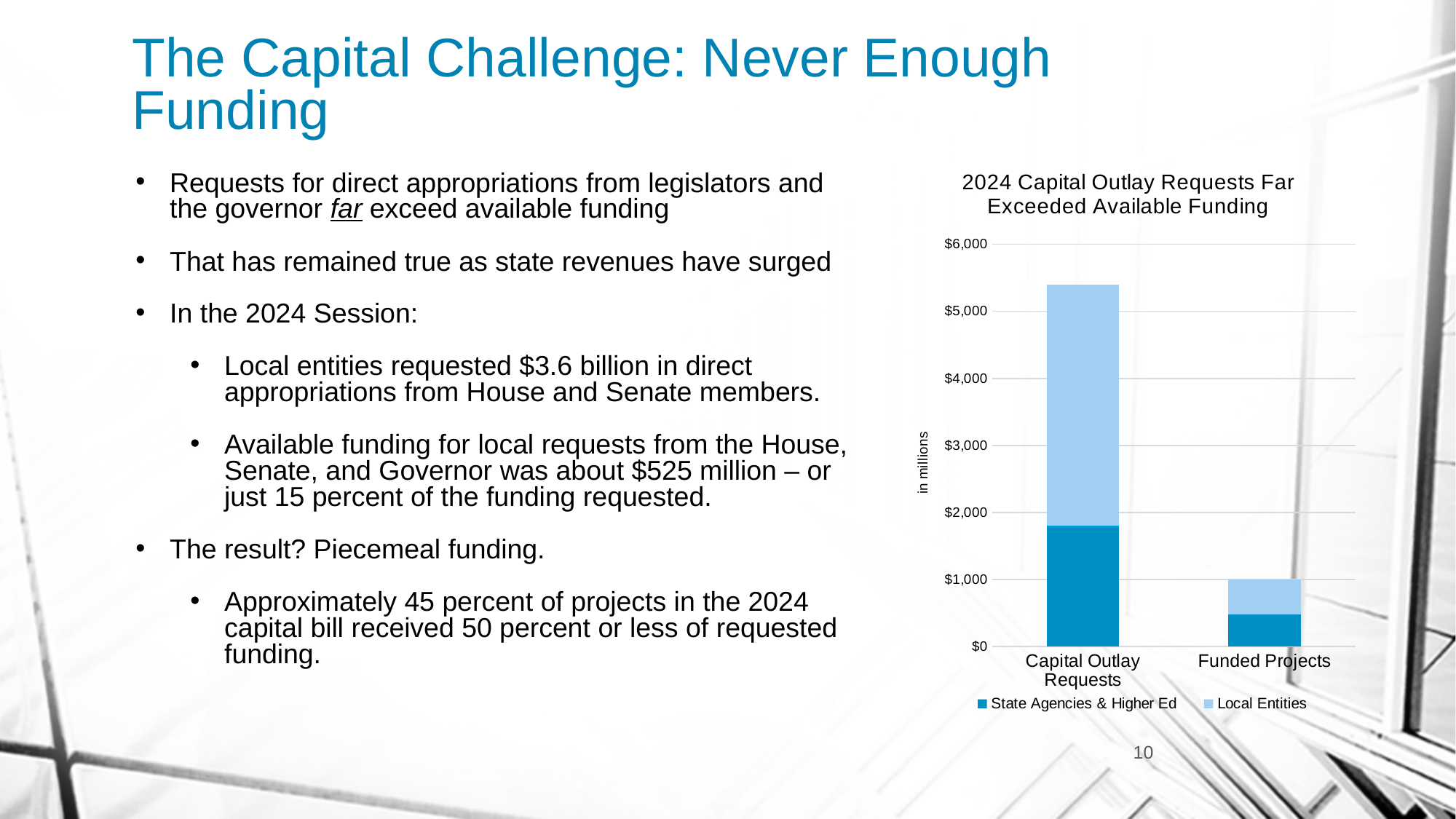

# The Capital Challenge: Never Enough Funding

[unsupported chart]

Requests for direct appropriations from legislators and the governor far exceed available funding

That has remained true as state revenues have surged

In the 2024 Session:

Local entities requested $3.6 billion in direct appropriations from House and Senate members.

Available funding for local requests from the House, Senate, and Governor was about $525 million – or just 15 percent of the funding requested.

The result? Piecemeal funding.

Approximately 45 percent of projects in the 2024 capital bill received 50 percent or less of requested funding.
10